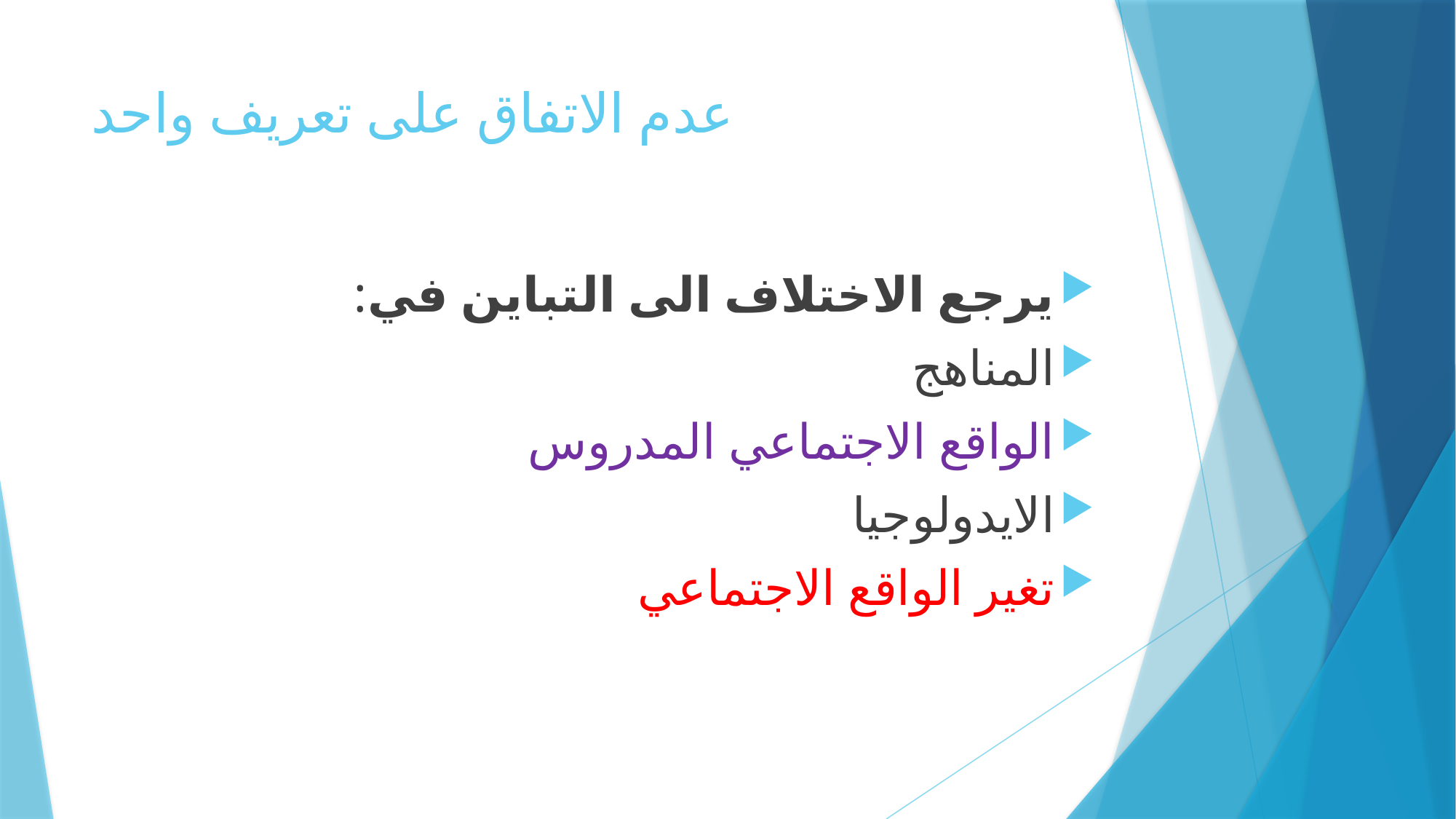

# عدم الاتفاق على تعريف واحد
يرجع الاختلاف الى التباين في:
المناهج
الواقع الاجتماعي المدروس
الايدولوجيا
تغير الواقع الاجتماعي